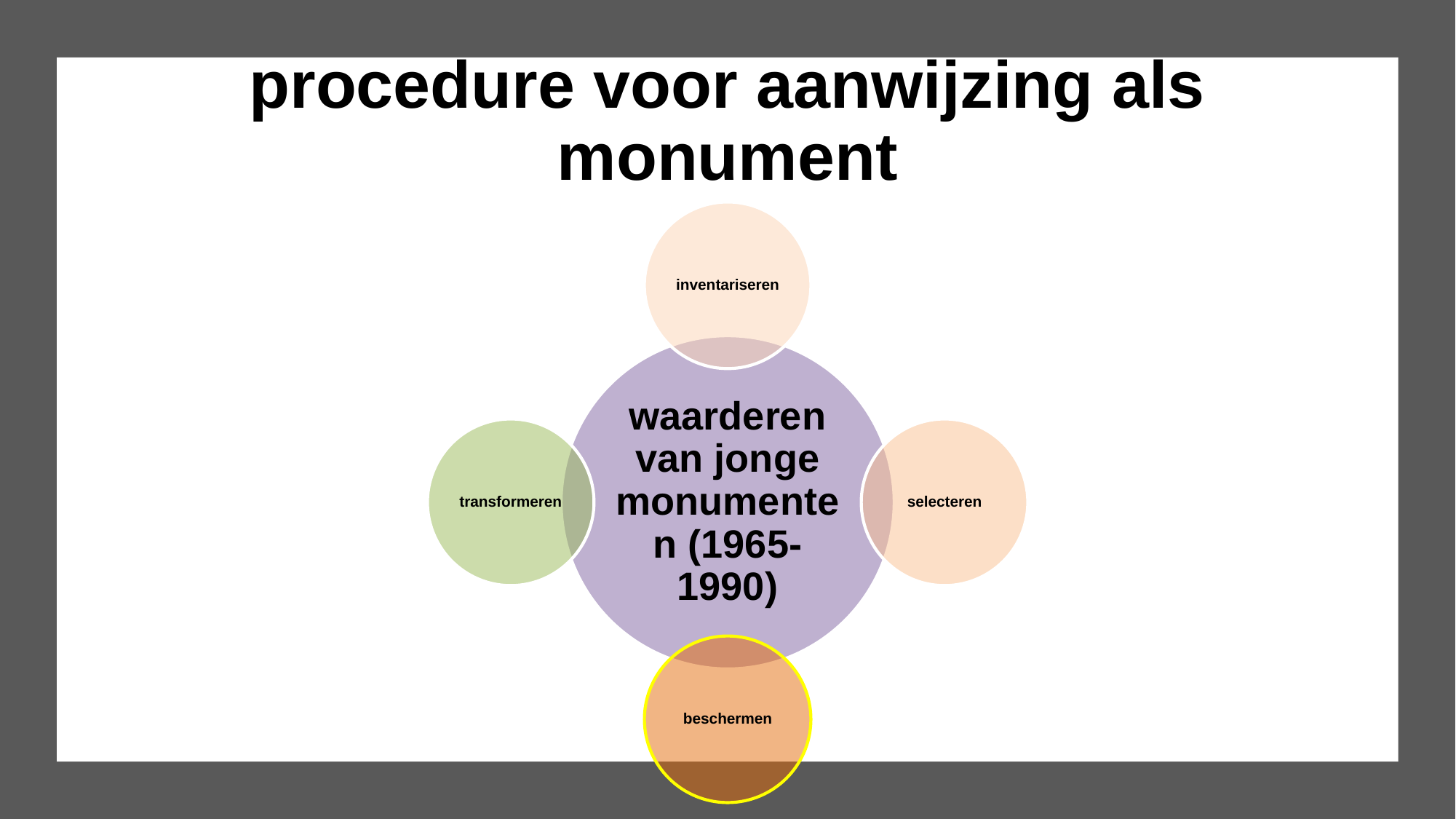

# procedure voor aanwijzing als monument

waarderen van jonge monumenten (1965-1990)
inventariseren
selecteren
beschermen
transformeren